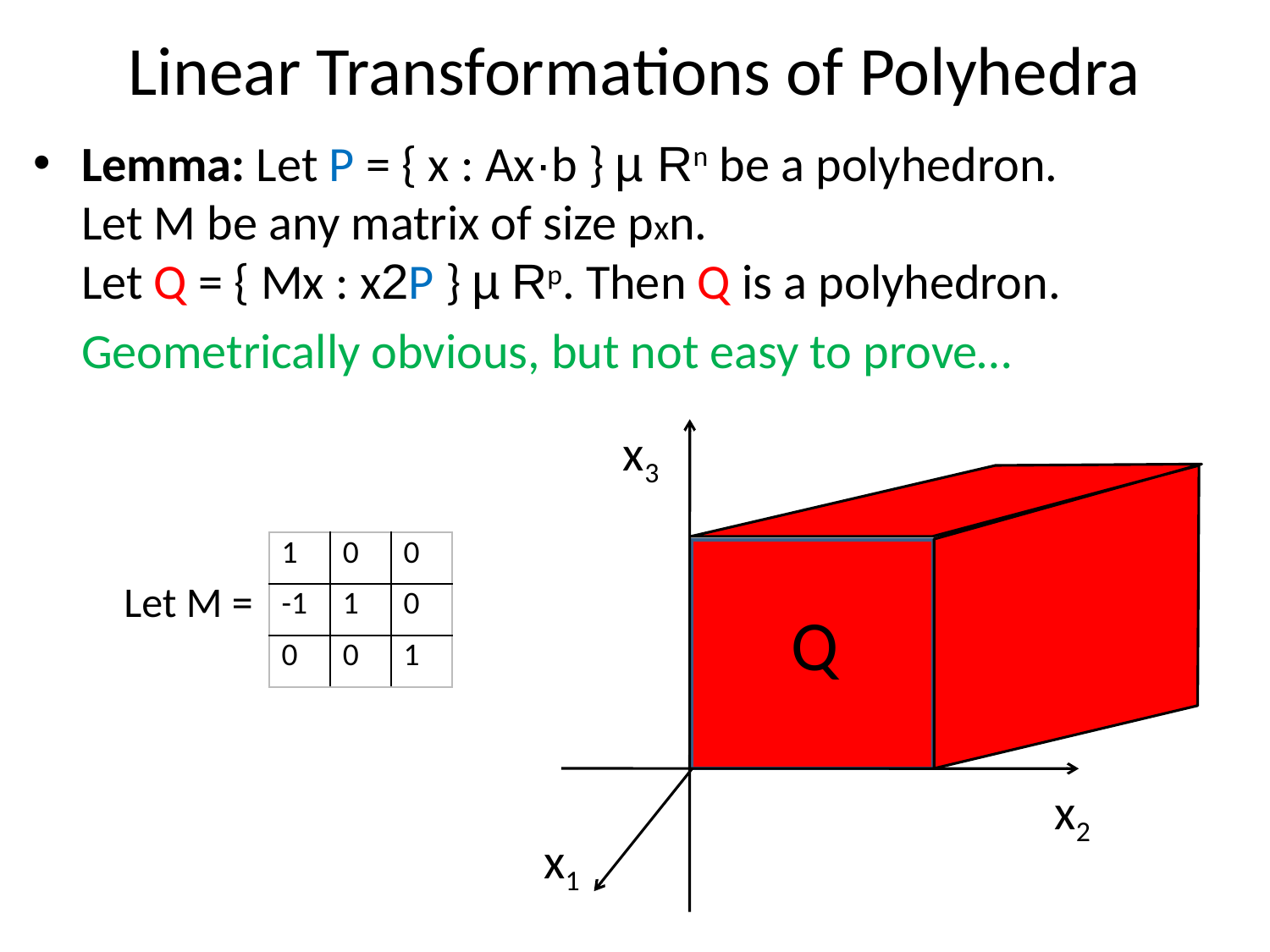

# Linear Transformations of Polyhedra
Lemma: Let P = { x : Ax·b } µ Rn be a polyhedron.
Let M be any matrix of size pxn.
Let Q = { Mx : x2P } µ Rp. Then Q is a polyhedron.
	Geometrically obvious, but not easy to prove…
x3

| 1 | 0 | 0 |
| --- | --- | --- |
| -1 | 1 | 0 |
| 0 | 0 | 1 |

Let M =
Q
x2
x1